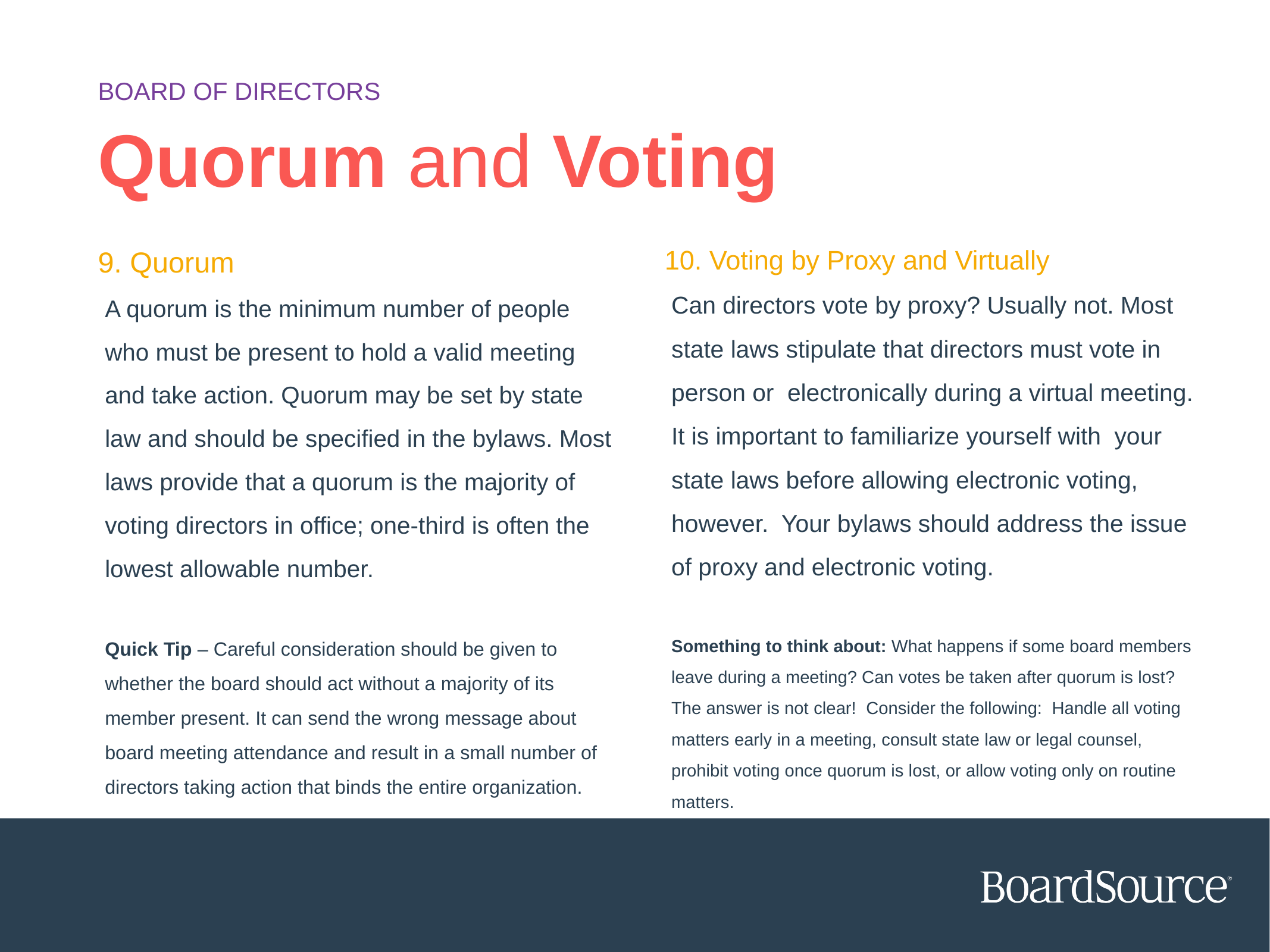

BOARD OF DIRECTORS
# Quorum and Voting
9. Quorum
A quorum is the minimum number of people who must be present to hold a valid meeting and take action. Quorum may be set by state law and should be specified in the bylaws. Most laws provide that a quorum is the majority of voting directors in office; one-third is often the lowest allowable number.

Quick Tip – Careful consideration should be given to whether the board should act without a majority of its member present. It can send the wrong message about board meeting attendance and result in a small number of directors taking action that binds the entire organization.
10. Voting by Proxy and Virtually
Can directors vote by proxy? Usually not. Most state laws stipulate that directors must vote in person or  electronically during a virtual meeting. It is important to familiarize yourself with  your state laws before allowing electronic voting, however.  Your bylaws should address the issue of proxy and electronic voting.

Something to think about: What happens if some board members leave during a meeting? Can votes be taken after quorum is lost?  The answer is not clear!  Consider the following:  Handle all voting matters early in a meeting, consult state law or legal counsel, prohibit voting once quorum is lost, or allow voting only on routine matters.